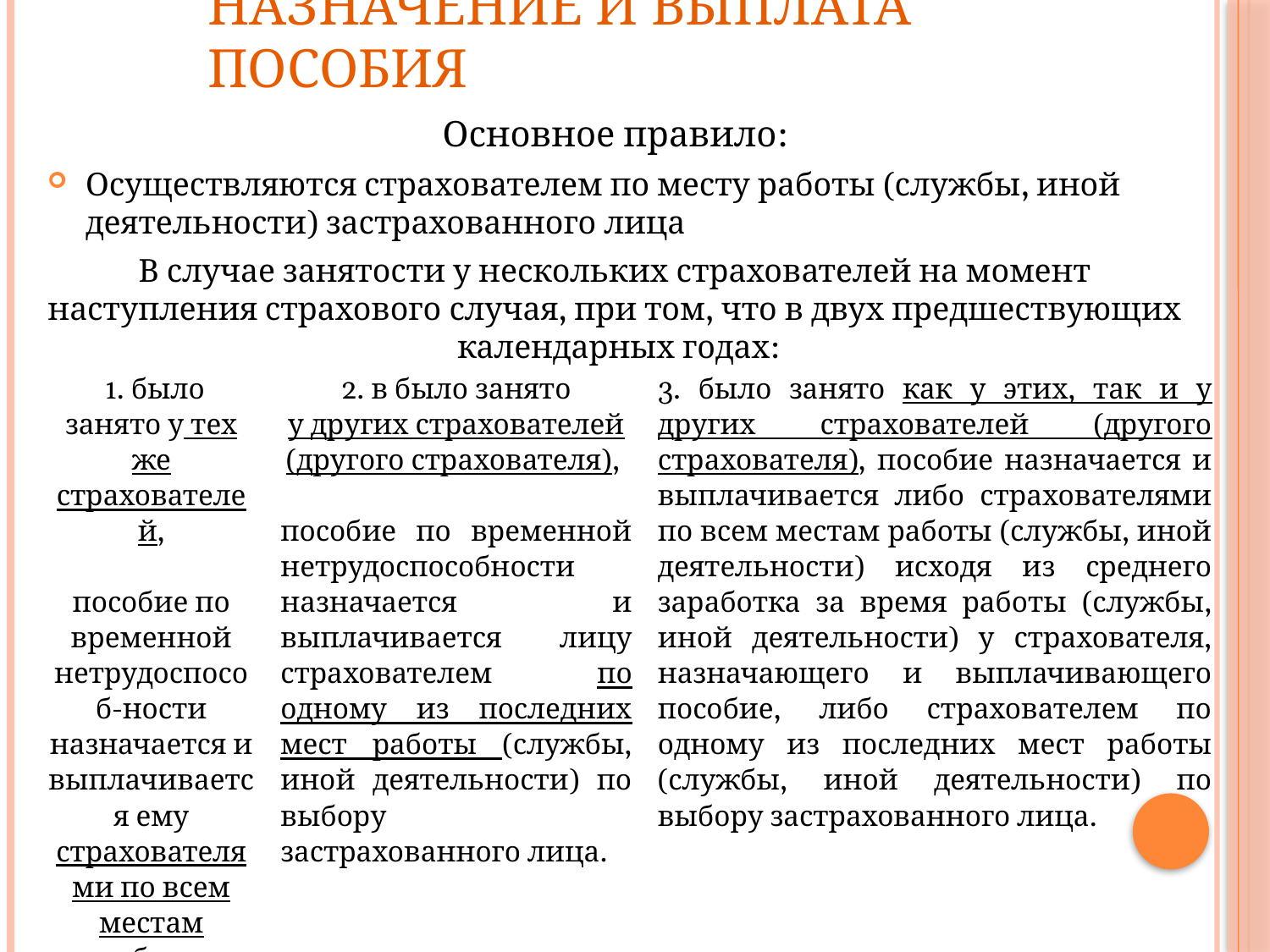

# Назначение и выплата пособия
Основное правило:
Осуществляются страхователем по месту работы (службы, иной деятельности) застрахованного лица
В случае занятости у нескольких страхователей на момент наступления страхового случая, при том, что в двух предшествующих  календарных годах:

| 1. было занято у тех же страхователей, пособие по временной нетрудоспособ-ности назначается и выплачивается ему страхователями по всем местам работы | 2. в было занято у других страхователей (другого страхователя), пособие по временной нетрудоспособности назначается и выплачивается лицу страхователем по одному из последних мест работы (службы, иной деятельности) по выбору застрахованного лица. | 3. было занято как у этих, так и у других страхователей (другого страхователя), пособие назначается и выплачивается либо страхователями по всем местам работы (службы, иной деятельности) исходя из среднего заработка за время работы (службы, иной деятельности) у страхователя, назначающего и выплачивающего пособие, либо страхователем по одному из последних мест работы (службы, иной деятельности) по выбору застрахованного лица. |
| --- | --- | --- |